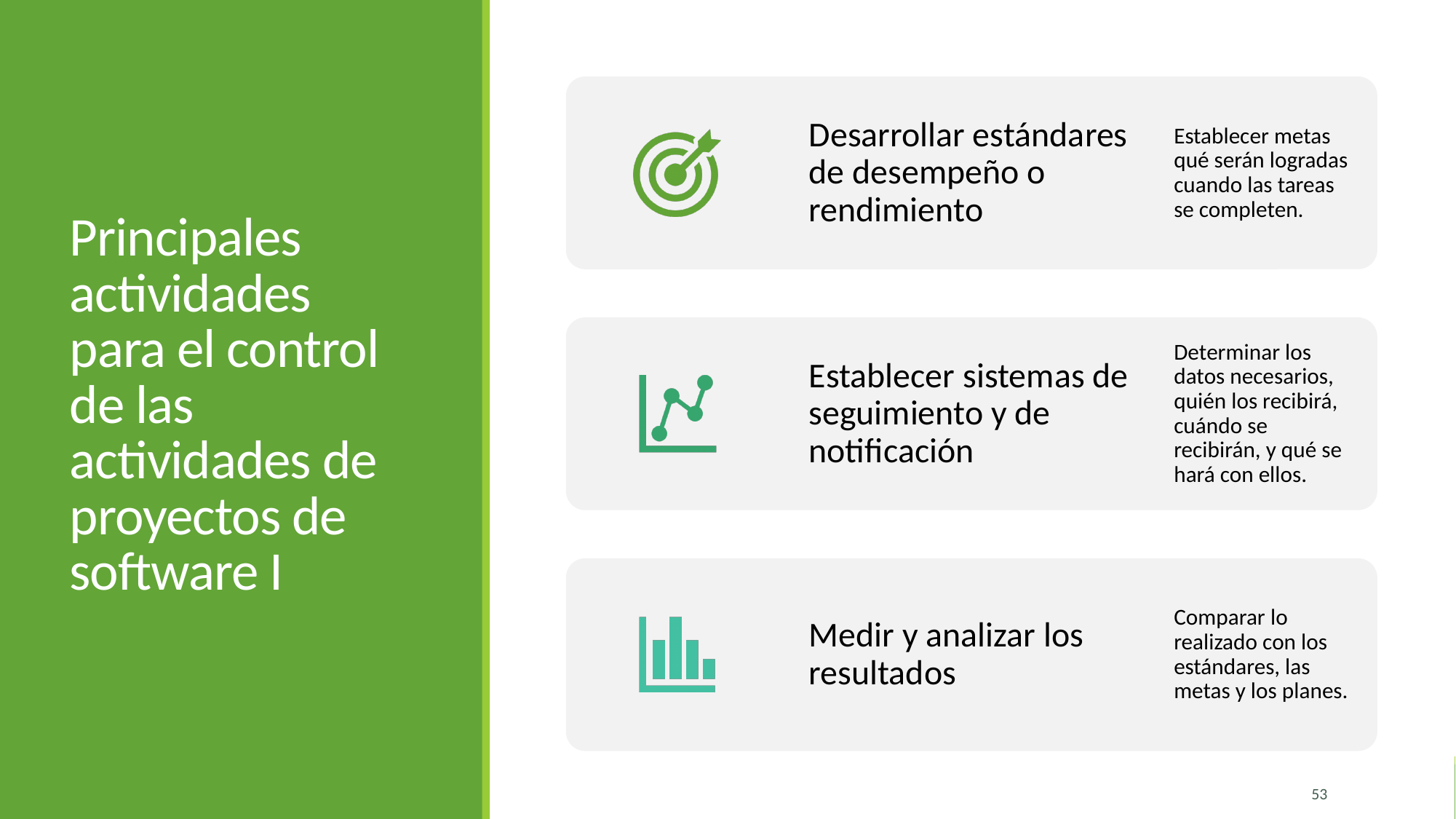

# Principales actividades para el control de las actividades de proyectos de software I
Desarrollar estándares de desempeño o rendimiento
Establecer metas qué serán logradas cuando las tareas se completen.
Establecer sistemas de seguimiento y de notificación
Determinar los datos necesarios, quién los recibirá, cuándo se recibirán, y qué se hará con ellos.
Medir y analizar los resultados
Comparar lo realizado con los estándares, las metas y los planes.
53